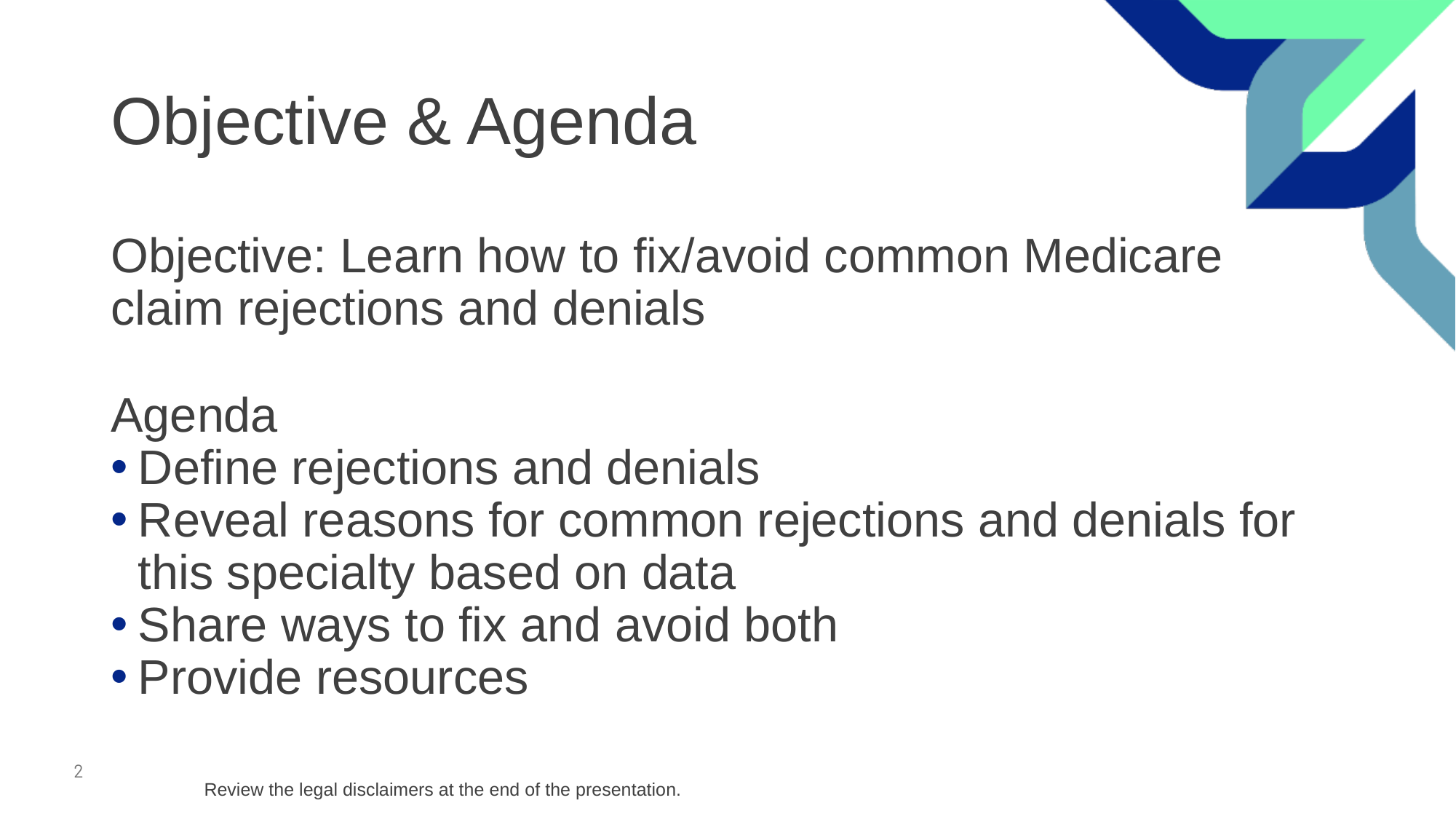

# Objective & Agenda
Objective: Learn how to fix/avoid common Medicare claim rejections and denials
Agenda
Define rejections and denials
Reveal reasons for common rejections and denials for this specialty based on data
Share ways to fix and avoid both
Provide resources
Review the legal disclaimers at the end of the presentation.